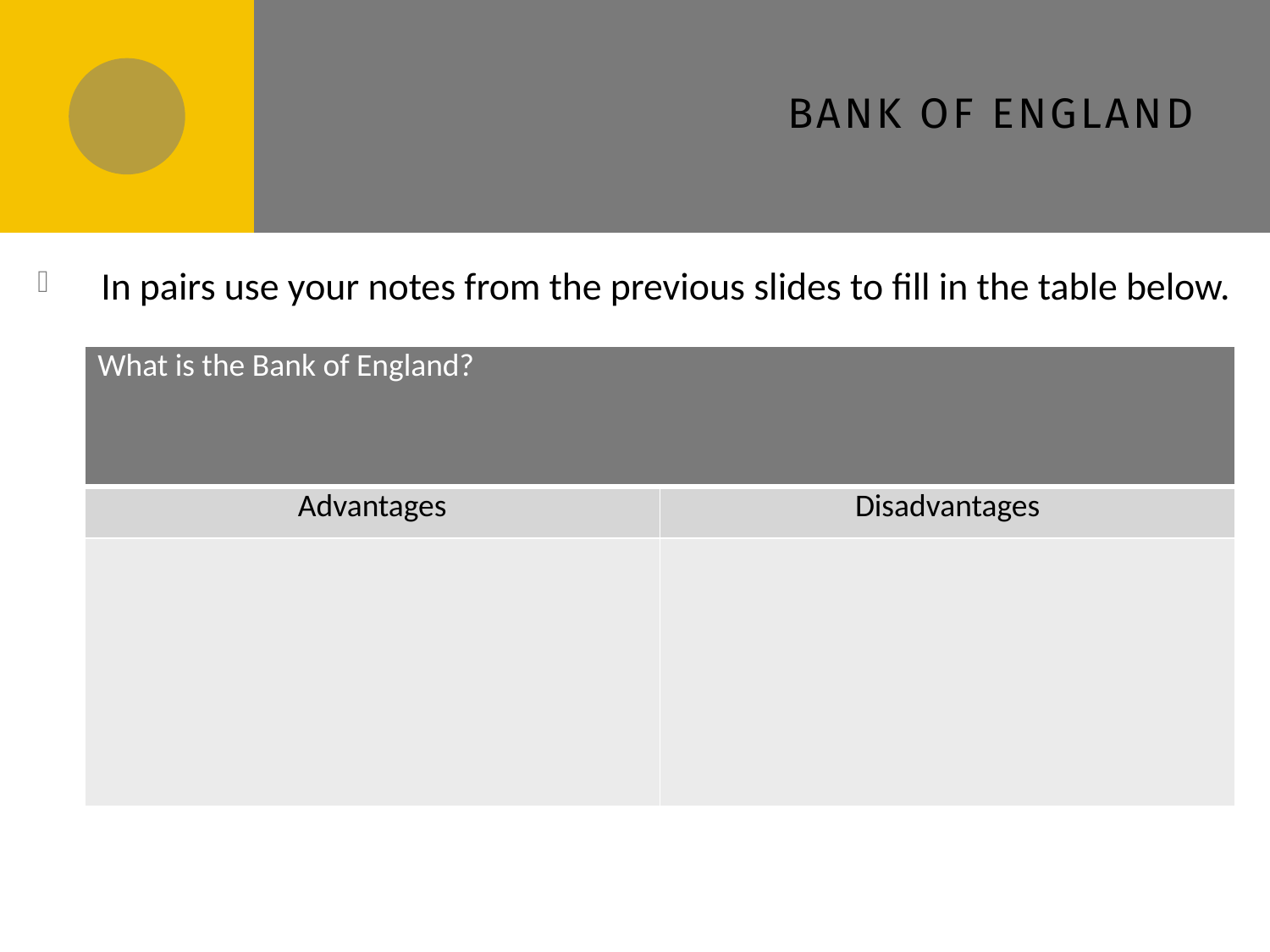

# Bank of England
In pairs use your notes from the previous slides to fill in the table below.

| What is the Bank of England? |  |
| --- | --- |
| Advantages | Disadvantages |
|  |  |